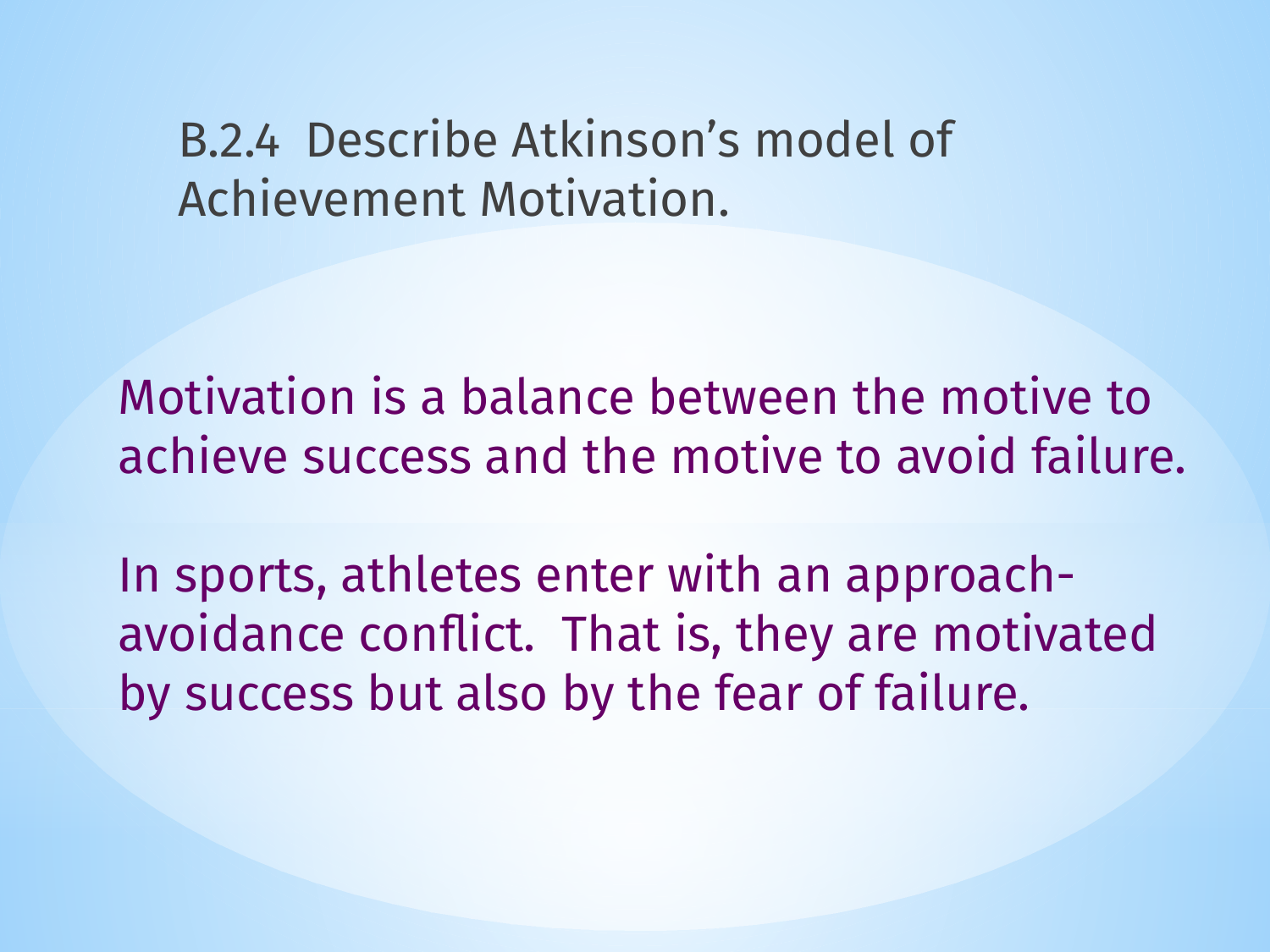

B.2.4 	Describe Atkinson’s model of Achievement Motivation.
Motivation is a balance between the motive to achieve success and the motive to avoid failure.

In sports, athletes enter with an approach-avoidance conflict.  That is, they are motivated by success but also by the fear of failure.